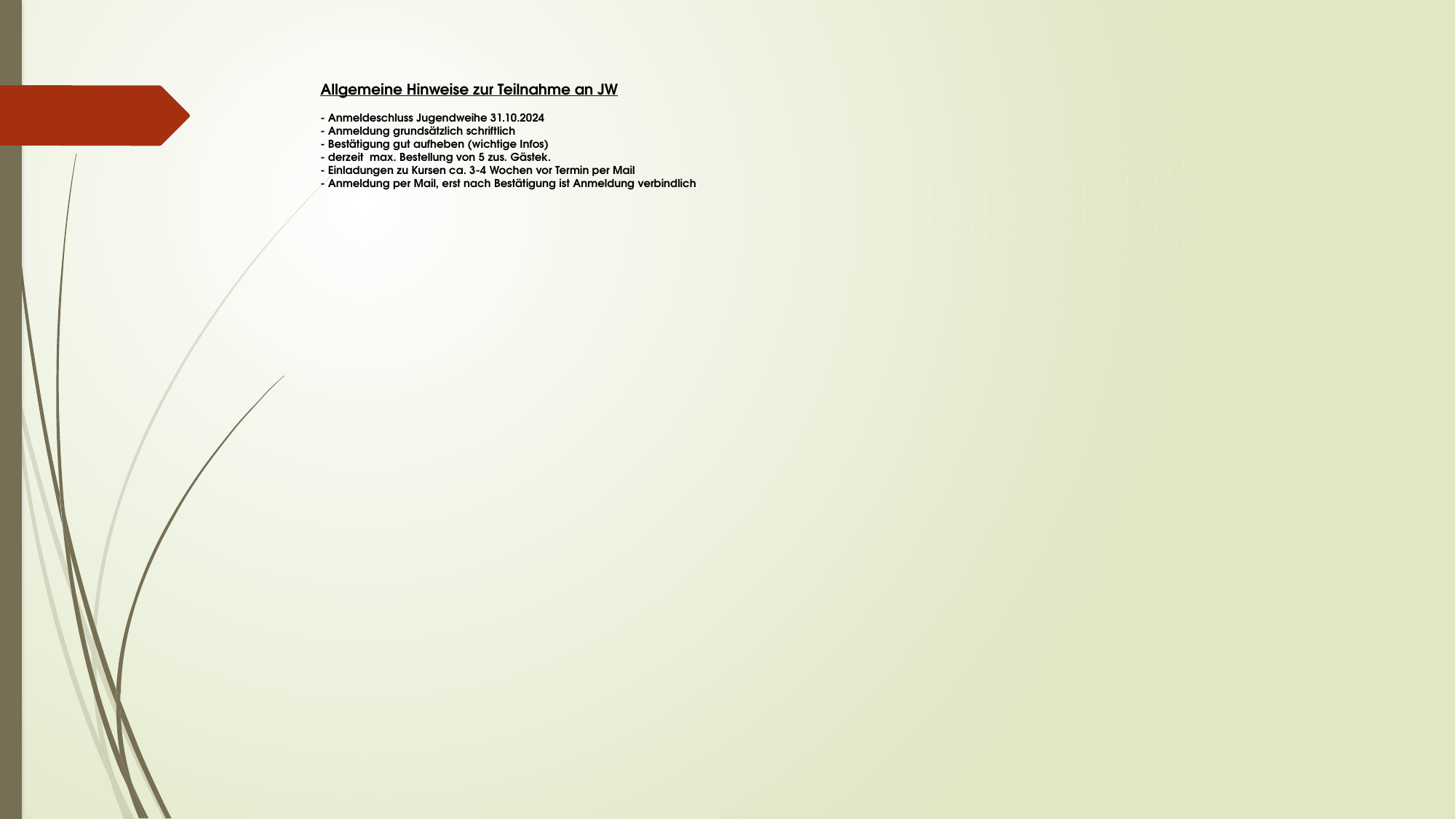

# Allgemeine Hinweise zur Teilnahme an JW - Anmeldeschluss Jugendweihe 31.10.2024 - Anmeldung grundsätzlich schriftlich - Bestätigung gut aufheben (wichtige Infos) - derzeit  max. Bestellung von 5 zus. Gästek. - Einladungen zu Kursen ca. 3-4 Wochen vor Termin per Mail - Anmeldung per Mail, erst nach Bestätigung ist Anmeldung verbindlich